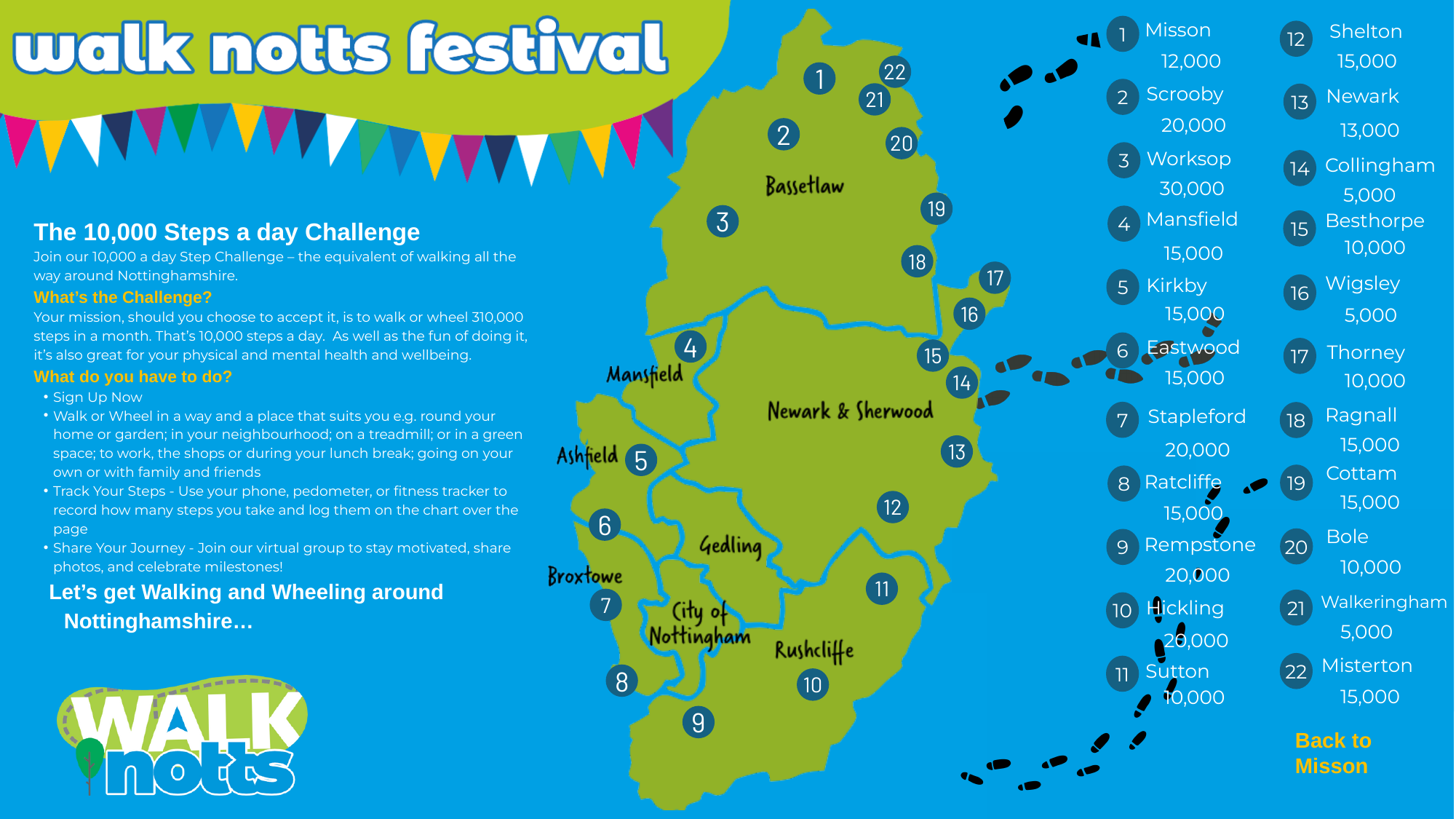

22

1

21

2

20

19

3

18

17

16

4

15

14

13

5

12

6

11

7

8

10

9

1

2

3

4

5

6

7

8

9

10

11

Misson

Shelton

12

12,000

15,000

Scrooby

13

Newark

13,000

14

Collingham

5,000

Besthorpe

15

10,000

Wigsley

16

5,000

17

Thorney

10,000

18

Ragnall

15,000

Cottam

19

15,000

Bole

20

10,000

21

Walkeringham

5,000

22

Misterton
15,000

20,000

Worksop

30,000

Mansfield

The 10,000 Steps a day Challenge
Join our 10,000 a day Step Challenge – the equivalent of walking all the way around Nottinghamshire.
What’s the Challenge?
Your mission, should you choose to accept it, is to walk or wheel 310,000 steps in a month. That’s 10,000 steps a day.  As well as the fun of doing it, it’s also great for your physical and mental health and wellbeing.
What do you have to do?
Sign Up Now
Walk or Wheel in a way and a place that suits you e.g. round your home or garden; in your neighbourhood; on a treadmill; or in a green space; to work, the shops or during your lunch break; going on your own or with family and friends
Track Your Steps - Use your phone, pedometer, or fitness tracker to record how many steps you take and log them on the chart over the page
Share Your Journey - Join our virtual group to stay motivated, share photos, and celebrate milestones!
Let’s get Walking and Wheeling around Nottinghamshire…

15,000

Kirkby

15,000

Eastwood

15,000

Stapleford

20,000

Ratcliffe

15,000

Rempstone

20,000

Hickling

20,000

Sutton

10,000

Back to
Misson